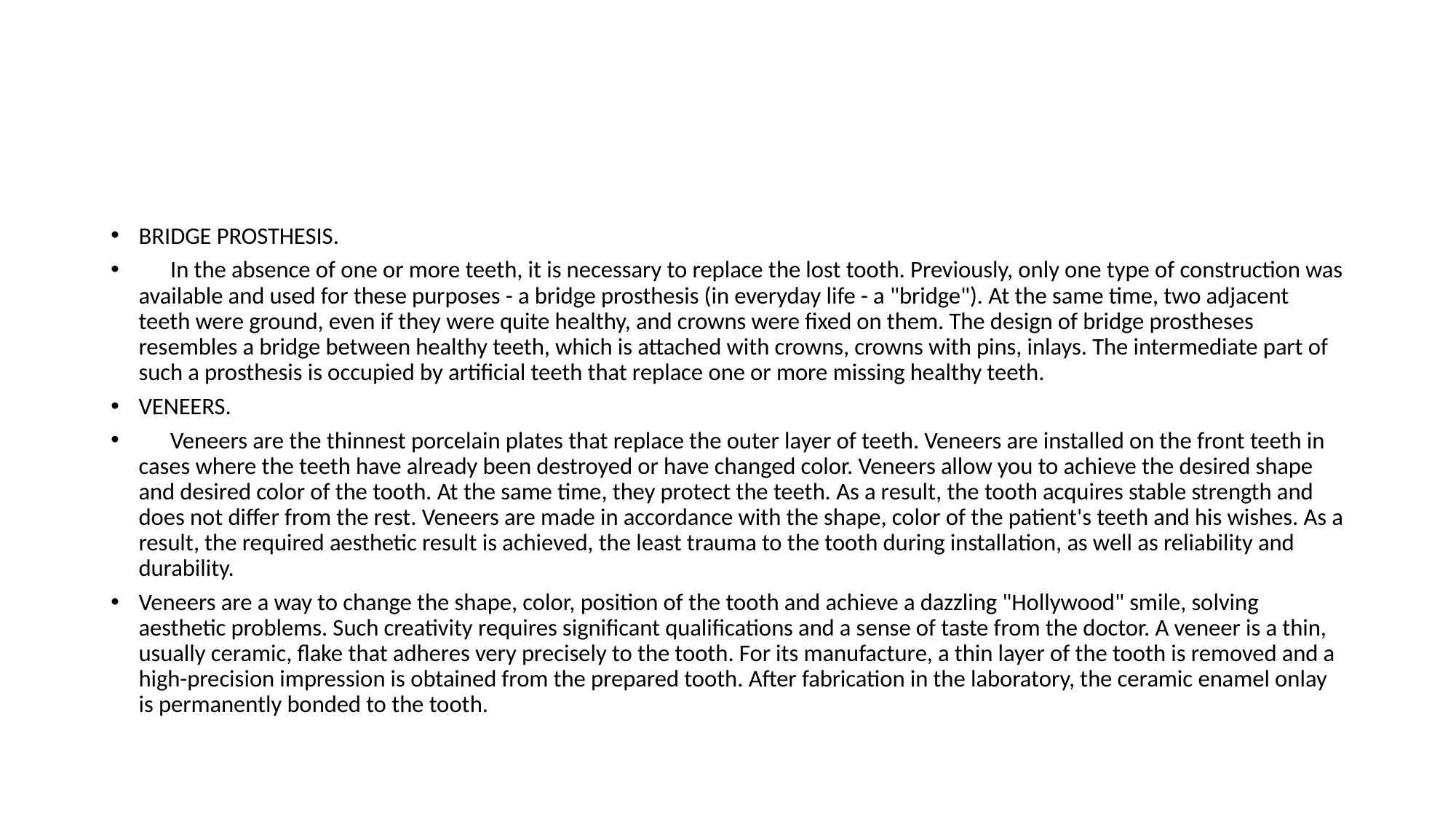

#
BRIDGE PROSTHESIS.
      In the absence of one or more teeth, it is necessary to replace the lost tooth. Previously, only one type of construction was available and used for these purposes - a bridge prosthesis (in everyday life - a "bridge"). At the same time, two adjacent teeth were ground, even if they were quite healthy, and crowns were fixed on them. The design of bridge prostheses resembles a bridge between healthy teeth, which is attached with crowns, crowns with pins, inlays. The intermediate part of such a prosthesis is occupied by artificial teeth that replace one or more missing healthy teeth.
VENEERS.
      Veneers are the thinnest porcelain plates that replace the outer layer of teeth. Veneers are installed on the front teeth in cases where the teeth have already been destroyed or have changed color. Veneers allow you to achieve the desired shape and desired color of the tooth. At the same time, they protect the teeth. As a result, the tooth acquires stable strength and does not differ from the rest. Veneers are made in accordance with the shape, color of the patient's teeth and his wishes. As a result, the required aesthetic result is achieved, the least trauma to the tooth during installation, as well as reliability and durability.
Veneers are a way to change the shape, color, position of the tooth and achieve a dazzling "Hollywood" smile, solving aesthetic problems. Such creativity requires significant qualifications and a sense of taste from the doctor. A veneer is a thin, usually ceramic, flake that adheres very precisely to the tooth. For its manufacture, a thin layer of the tooth is removed and a high-precision impression is obtained from the prepared tooth. After fabrication in the laboratory, the ceramic enamel onlay is permanently bonded to the tooth.